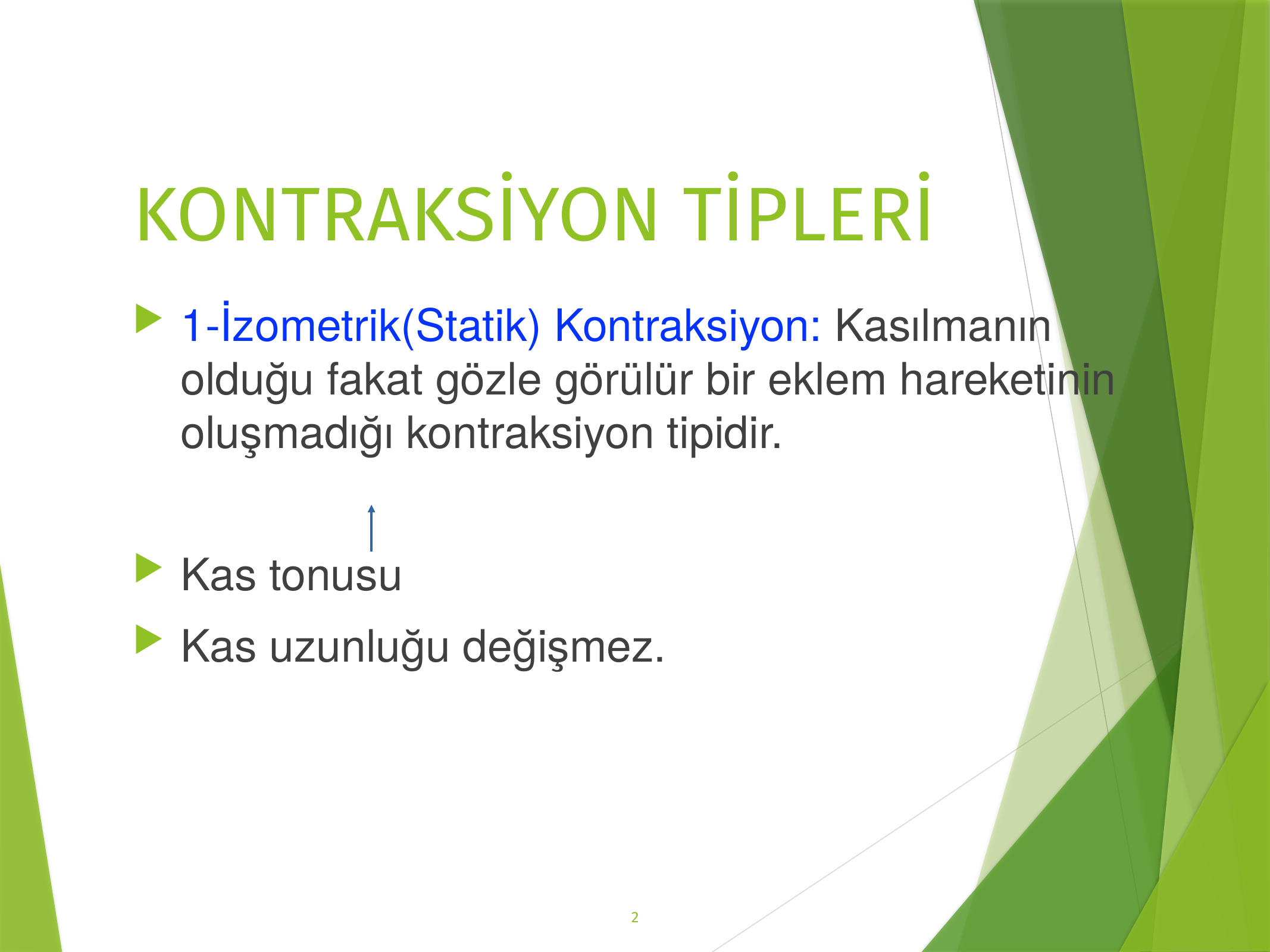

# KONTRAKSİYON TİPLERİ
1-İzometrik(Statik) Kontraksiyon: Kasılmanın olduğu fakat gözle görülür bir eklem hareketinin oluşmadığı kontraksiyon tipidir.

Kas tonusu
Kas uzunluğu değişmez.

2